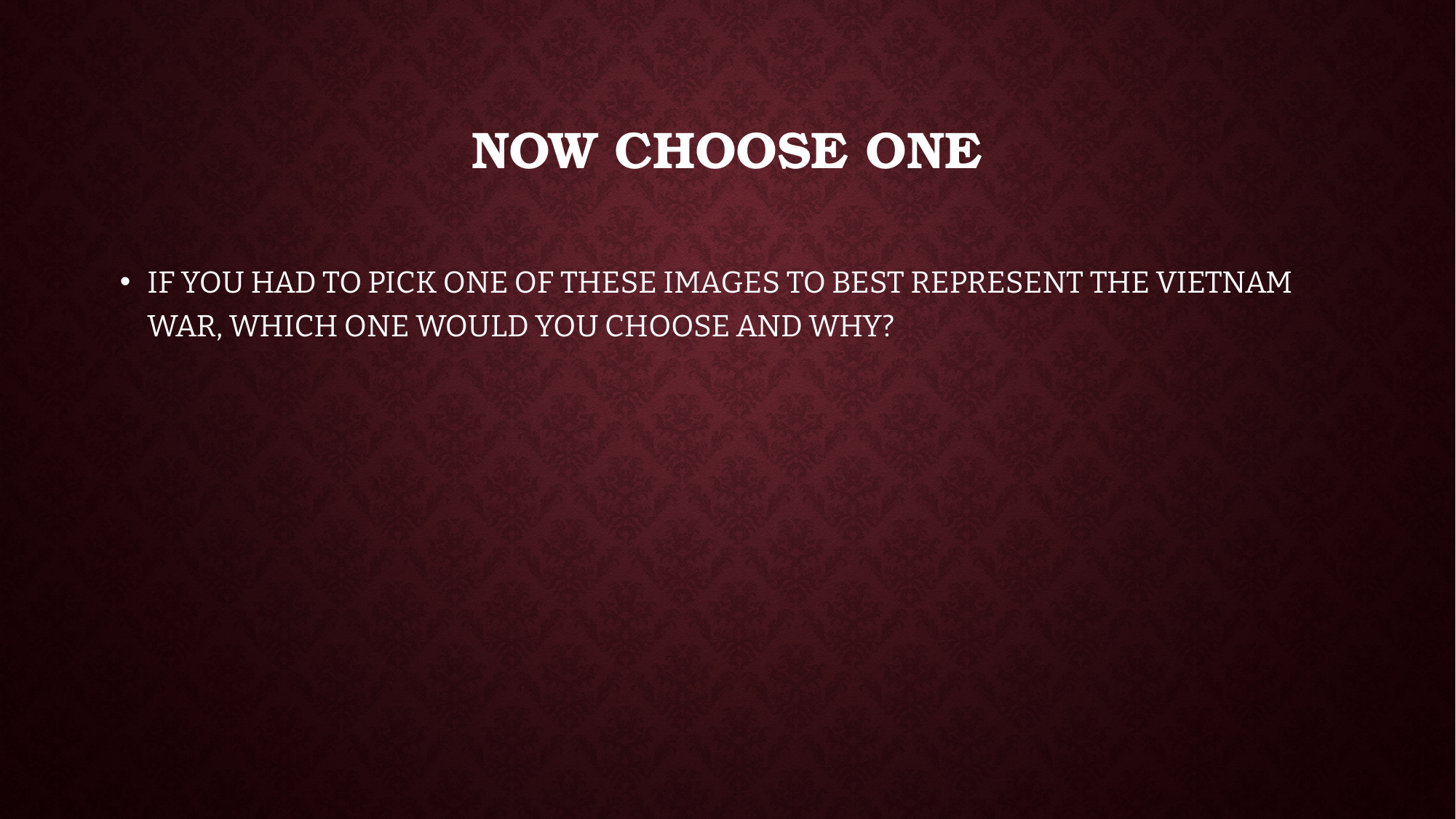

# Now choose one
IF YOU HAD TO PICK ONE OF THESE IMAGES TO BEST REPRESENT THE VIETNAM WAR, WHICH ONE WOULD YOU CHOOSE AND WHY?